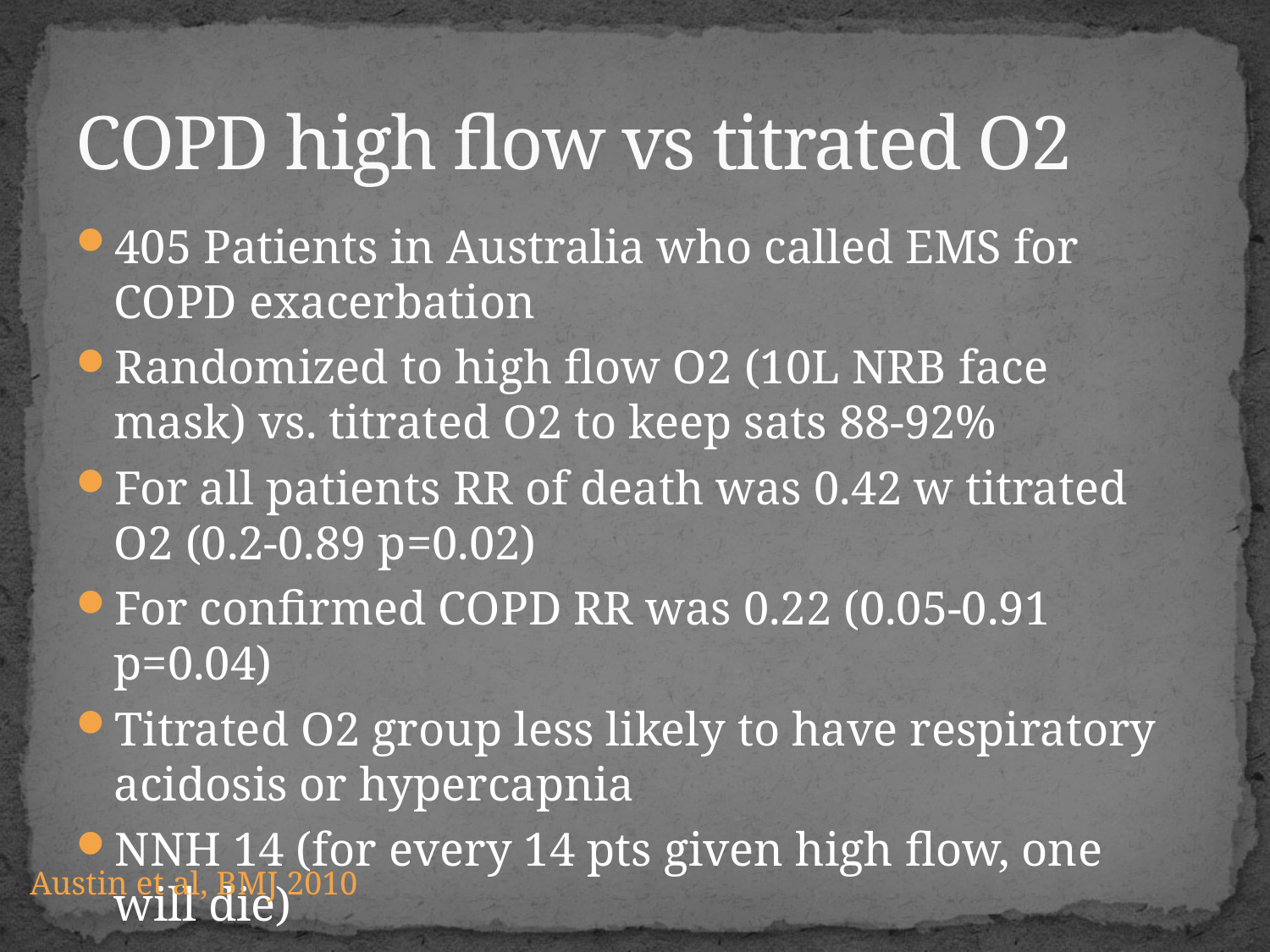

# COPD high flow vs titrated O2
405 Patients in Australia who called EMS for COPD exacerbation
Randomized to high flow O2 (10L NRB face mask) vs. titrated O2 to keep sats 88-92%
For all patients RR of death was 0.42 w titrated O2 (0.2-0.89 p=0.02)
For confirmed COPD RR was 0.22 (0.05-0.91 p=0.04)
Titrated O2 group less likely to have respiratory acidosis or hypercapnia
NNH 14 (for every 14 pts given high flow, one will die)
Austin et al, BMJ 2010